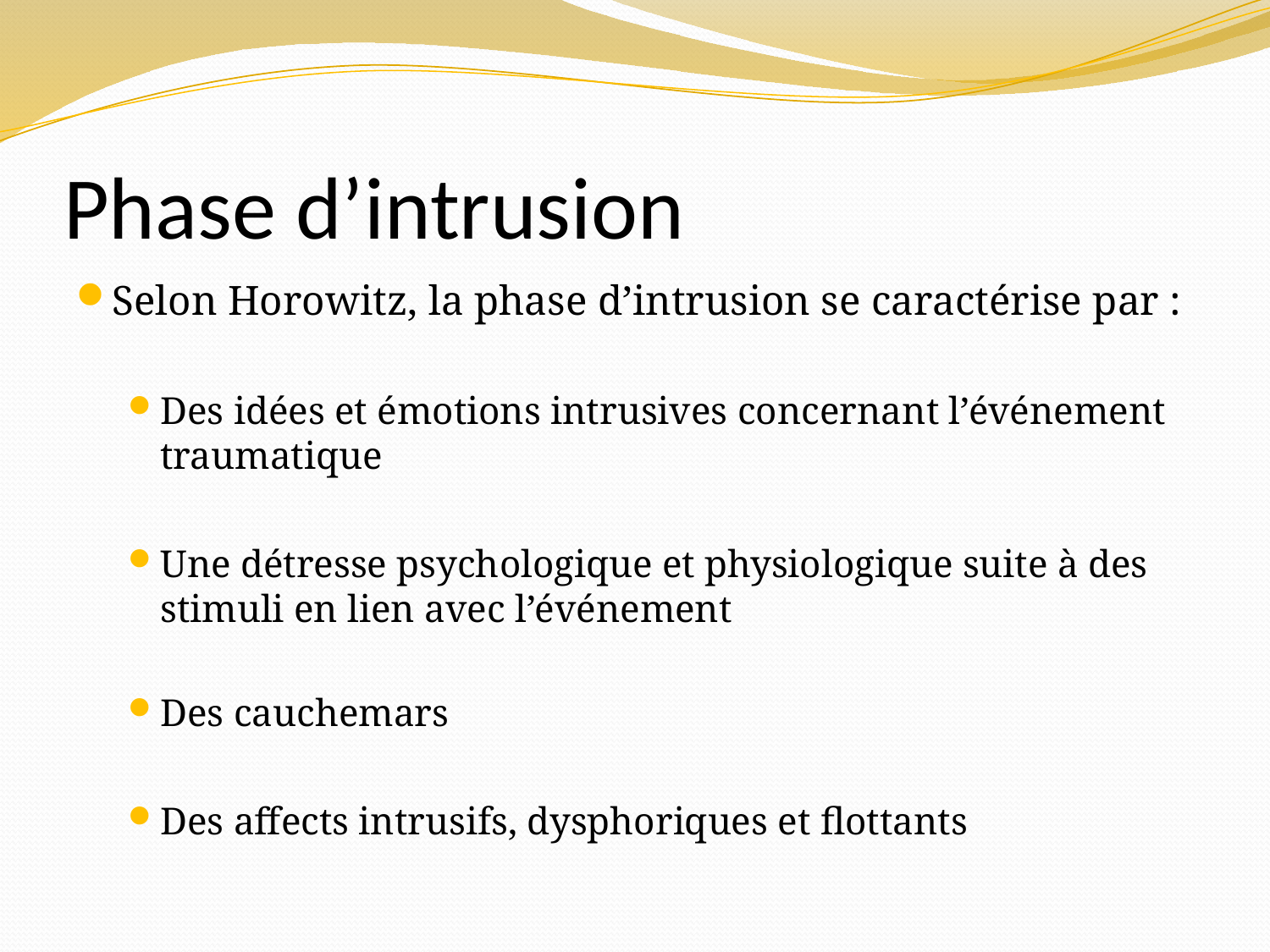

# Phase d’intrusion
Selon Horowitz, la phase d’intrusion se caractérise par :

Des idées et émotions intrusives concernant l’événement traumatique

Une détresse psychologique et physiologique suite à des stimuli en lien avec l’événement

Des cauchemars

Des affects intrusifs, dysphoriques et flottants